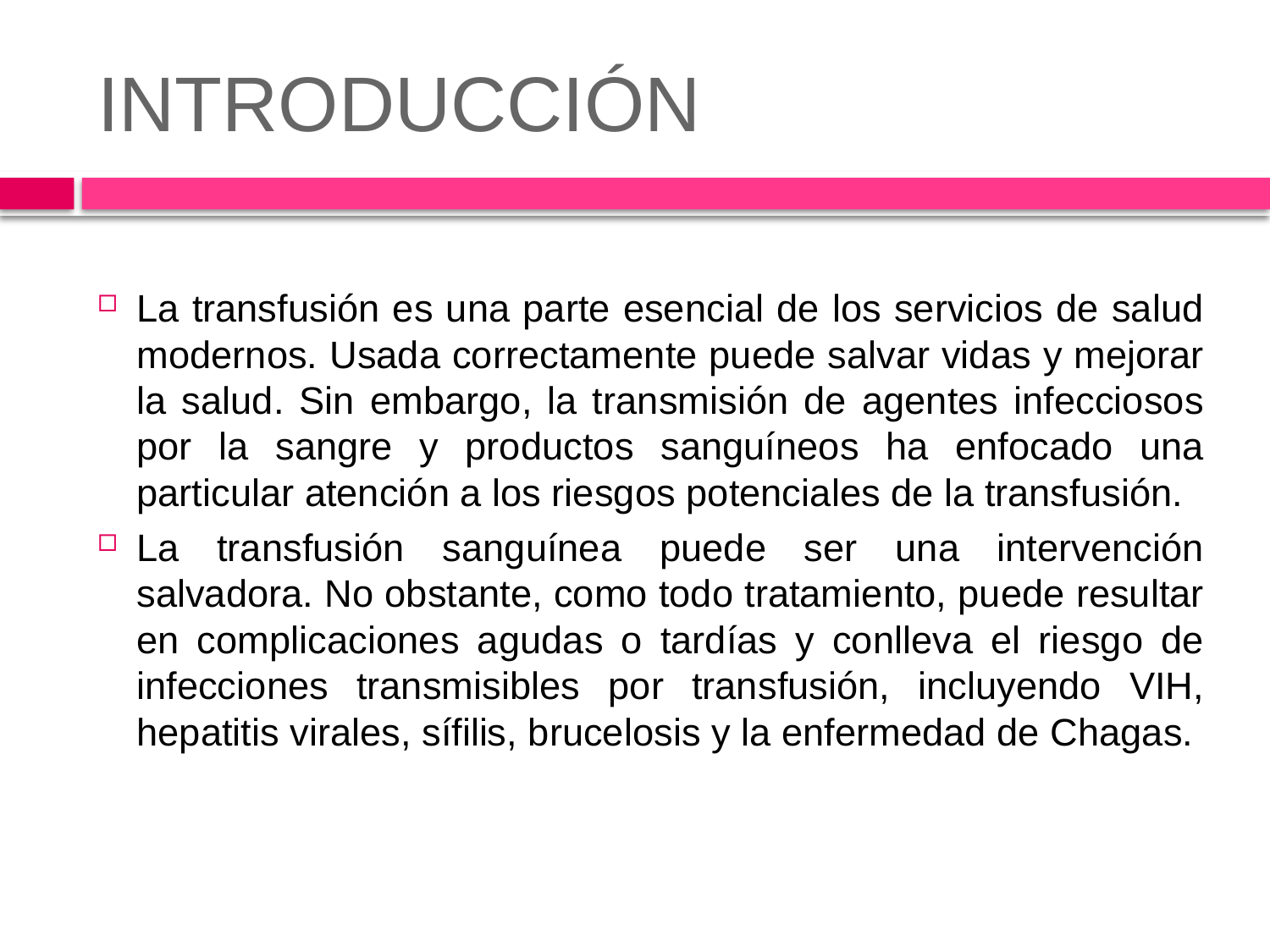

# INTRODUCCIÓN

La transfusión es una parte esencial de los servicios de salud modernos. Usada correctamente puede salvar vidas y mejorar la salud. Sin embargo, la transmisión de agentes infecciosos por la sangre y productos sanguíneos ha enfocado una particular atención a los riesgos potenciales de la transfusión.
La transfusión sanguínea puede ser una intervención salvadora. No obstante, como todo tratamiento, puede resultar en complicaciones agudas o tardías y conlleva el riesgo de infecciones transmisibles por transfusión, incluyendo VIH, hepatitis virales, sífilis, brucelosis y la enfermedad de Chagas.